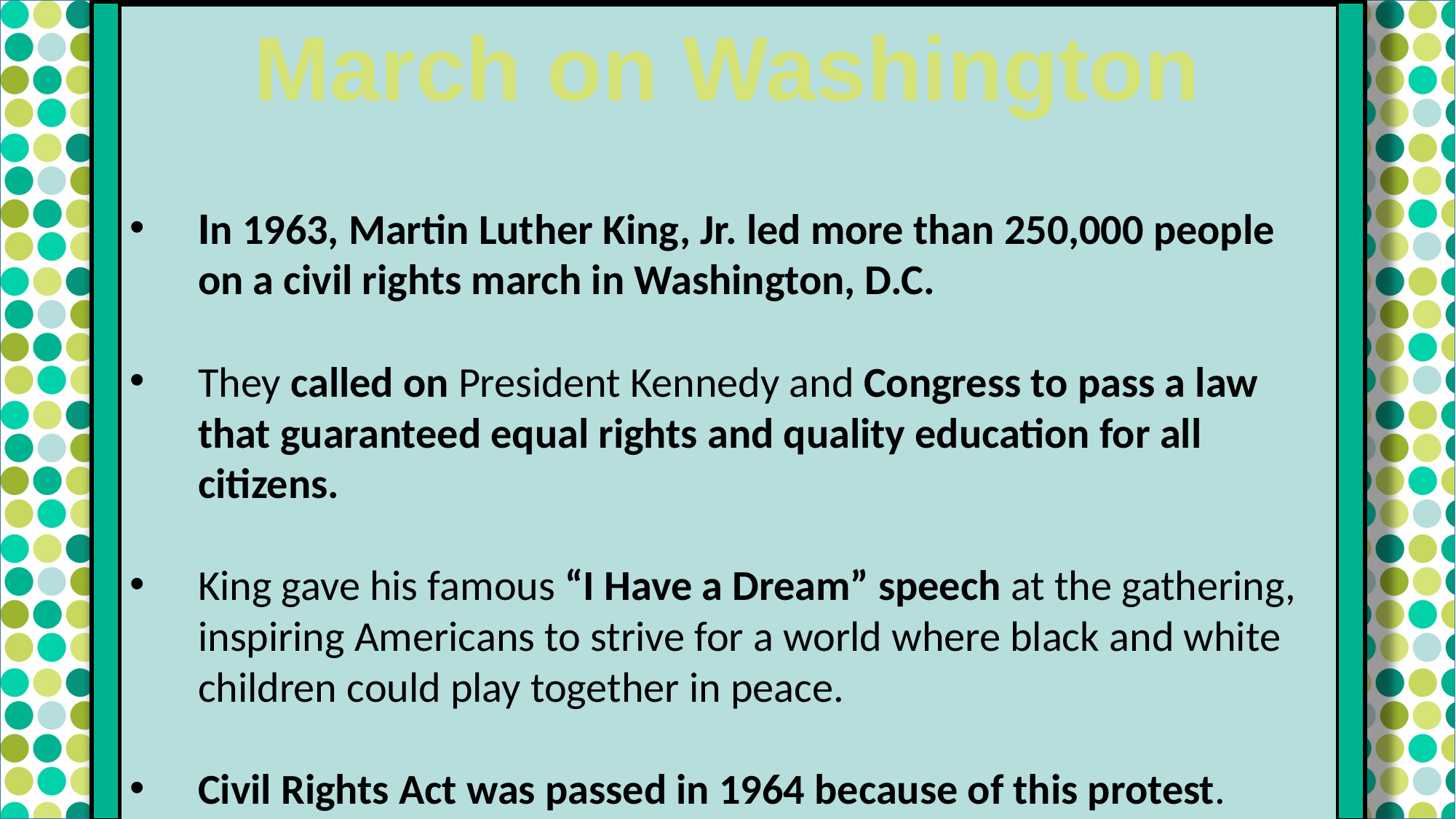

March on Washington

In 1963, Martin Luther King, Jr. led more than 250,000 people on a civil rights march in Washington, D.C.

They called on President Kennedy and Congress to pass a law that guaranteed equal rights and quality education for all citizens.

King gave his famous “I Have a Dream” speech at the gathering, inspiring Americans to strive for a world where black and white children could play together in peace.

Civil Rights Act was passed in 1964 because of this protest.